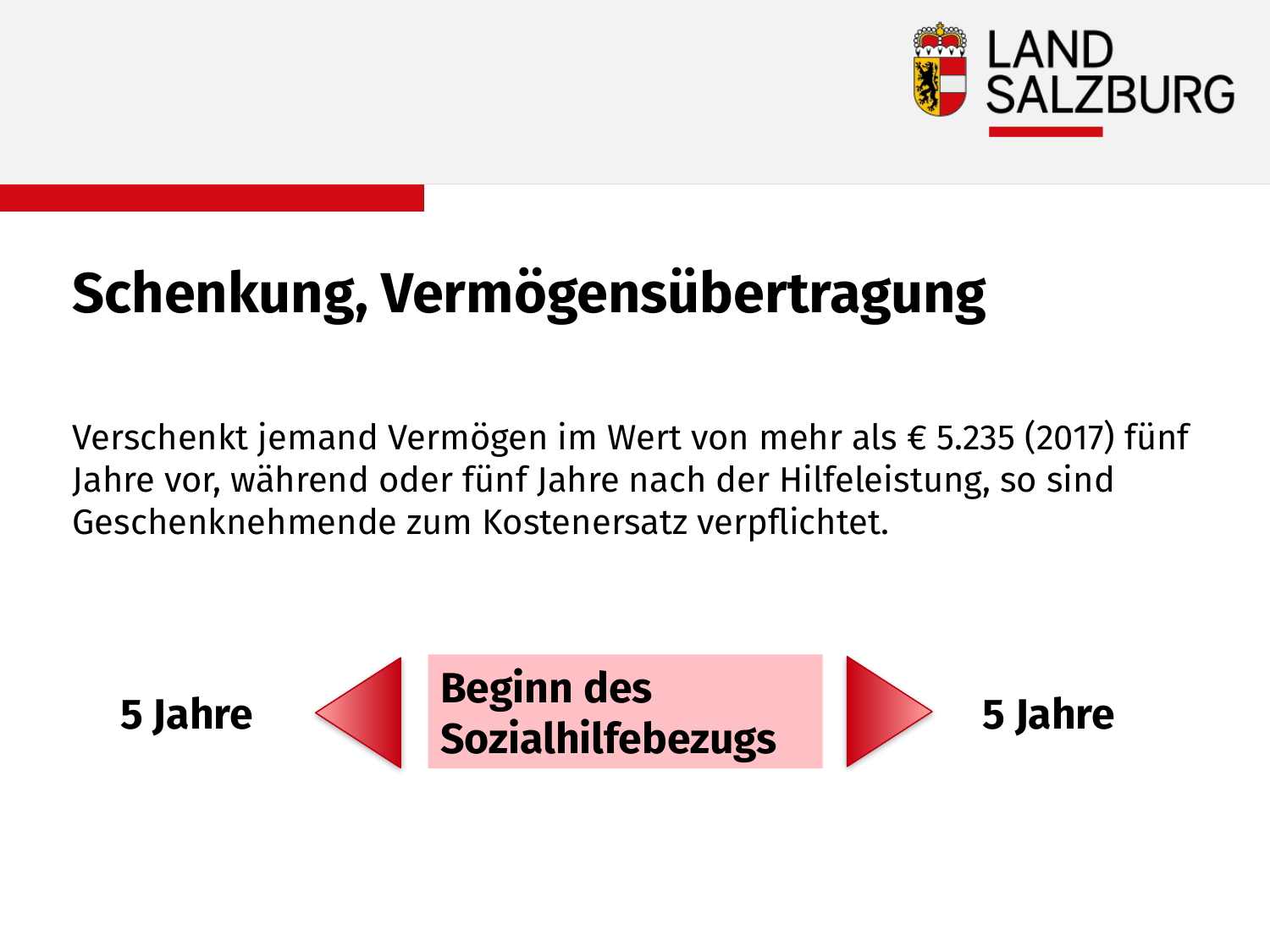

# Schenkung, Vermögensübertragung
Verschenkt jemand Vermögen im Wert von mehr als € 5.235 (2017) fünf Jahre vor, während oder fünf Jahre nach der Hilfeleistung, so sind Geschenknehmende zum Kostenersatz verpflichtet.

Beginn des Sozialhilfebezugs

5 Jahre
5 Jahre